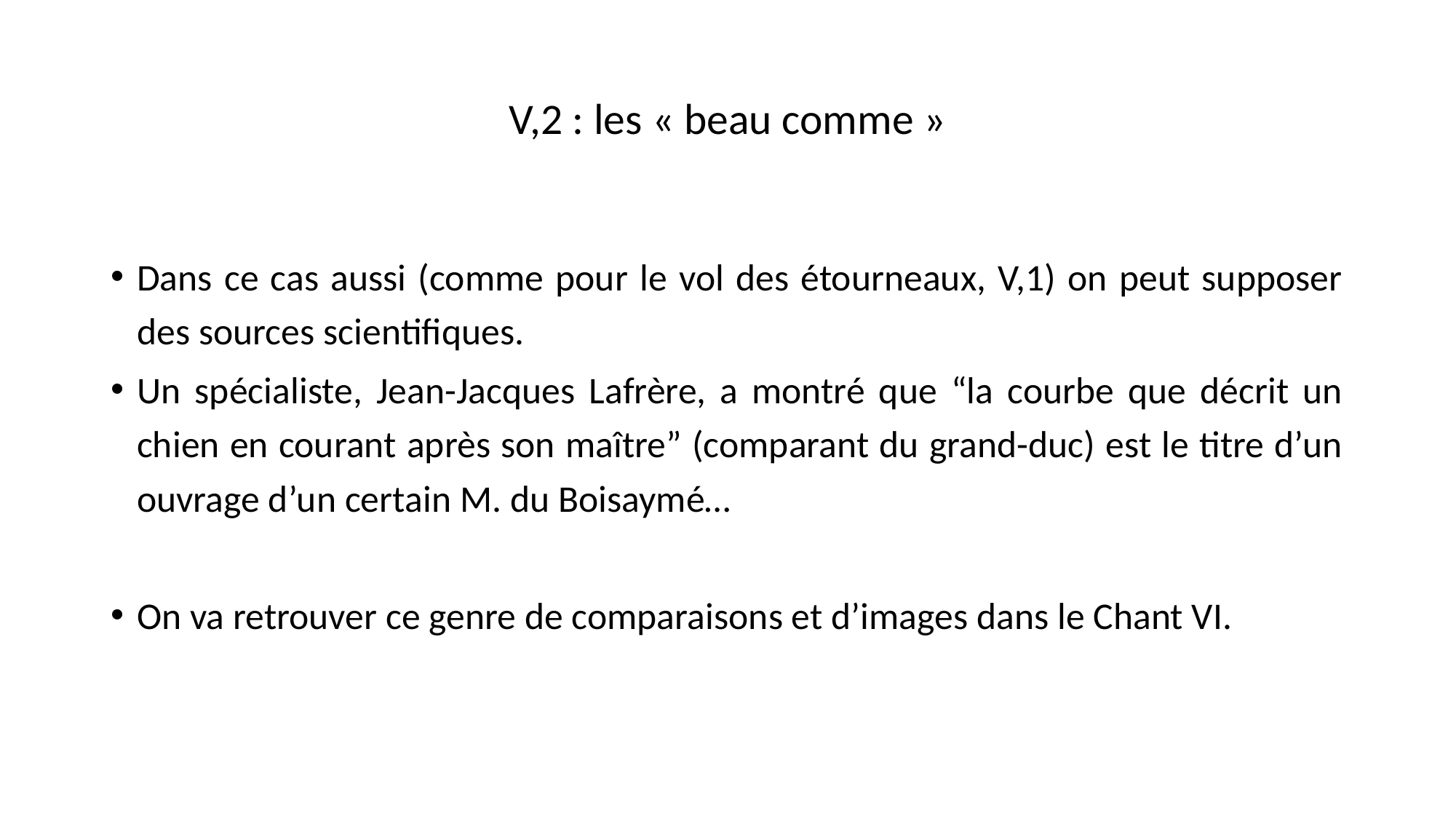

# V,2 : les « beau comme »

Dans ce cas aussi (comme pour le vol des étourneaux, V,1) on peut supposer des sources scientifiques.
Un spécialiste, Jean-Jacques Lafrère, a montré que “la courbe que décrit un chien en courant après son maître” (comparant du grand-duc) est le titre d’un ouvrage d’un certain M. du Boisaymé…

On va retrouver ce genre de comparaisons et d’images dans le Chant VI.